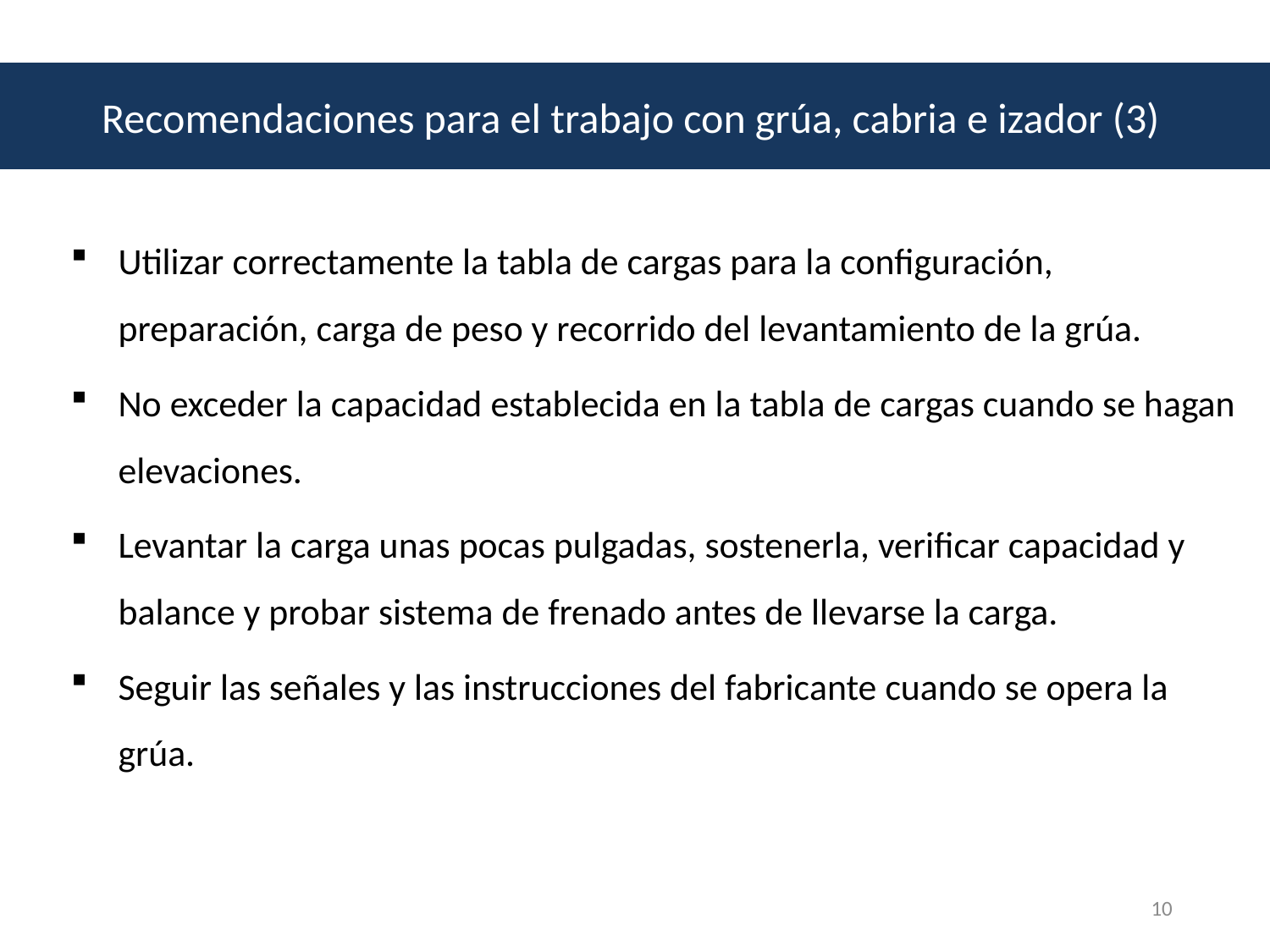

Recomendaciones para el trabajo con grúa, cabria e izador (3)
Utilizar correctamente la tabla de cargas para la configuración, preparación, carga de peso y recorrido del levantamiento de la grúa.
No exceder la capacidad establecida en la tabla de cargas cuando se hagan elevaciones.
Levantar la carga unas pocas pulgadas, sostenerla, verificar capacidad y balance y probar sistema de frenado antes de llevarse la carga.
Seguir las señales y las instrucciones del fabricante cuando se opera la grúa.

10